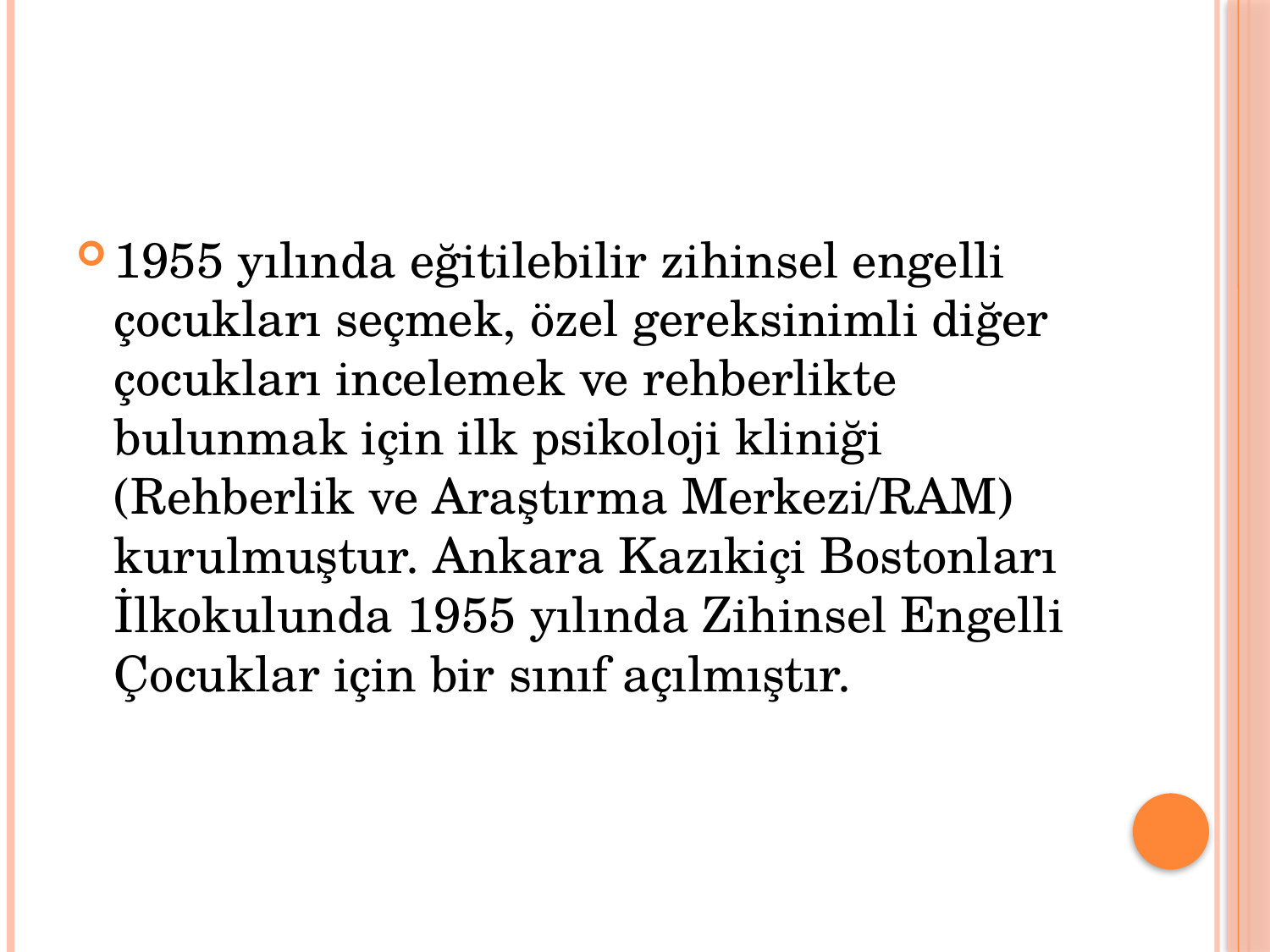

#
1955 yılında eğitilebilir zihinsel engelli çocukları seçmek, özel gereksinimli diğer çocukları incelemek ve rehberlikte bulunmak için ilk psikoloji kliniği (Rehberlik ve Araştırma Merkezi/RAM) kurulmuştur. Ankara Kazıkiçi Bostonları İlkokulunda 1955 yılında Zihinsel Engelli Çocuklar için bir sınıf açılmıştır.